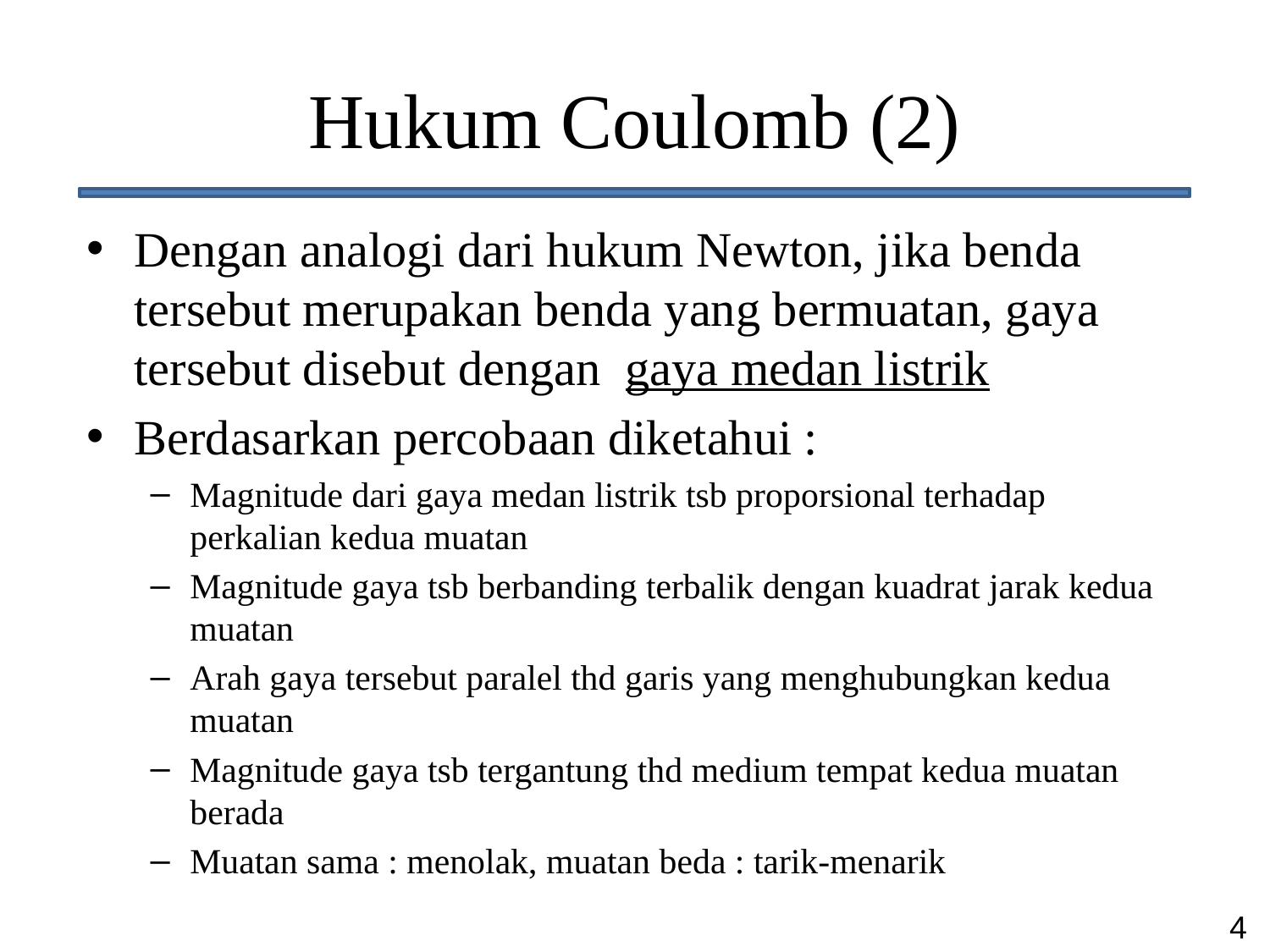

# Hukum Coulomb (2)
Dengan analogi dari hukum Newton, jika benda tersebut merupakan benda yang bermuatan, gaya tersebut disebut dengan  gaya medan listrik
Berdasarkan percobaan diketahui :
Magnitude dari gaya medan listrik tsb proporsional terhadap perkalian kedua muatan
Magnitude gaya tsb berbanding terbalik dengan kuadrat jarak kedua muatan
Arah gaya tersebut paralel thd garis yang menghubungkan kedua muatan
Magnitude gaya tsb tergantung thd medium tempat kedua muatan berada
Muatan sama : menolak, muatan beda : tarik-menarik